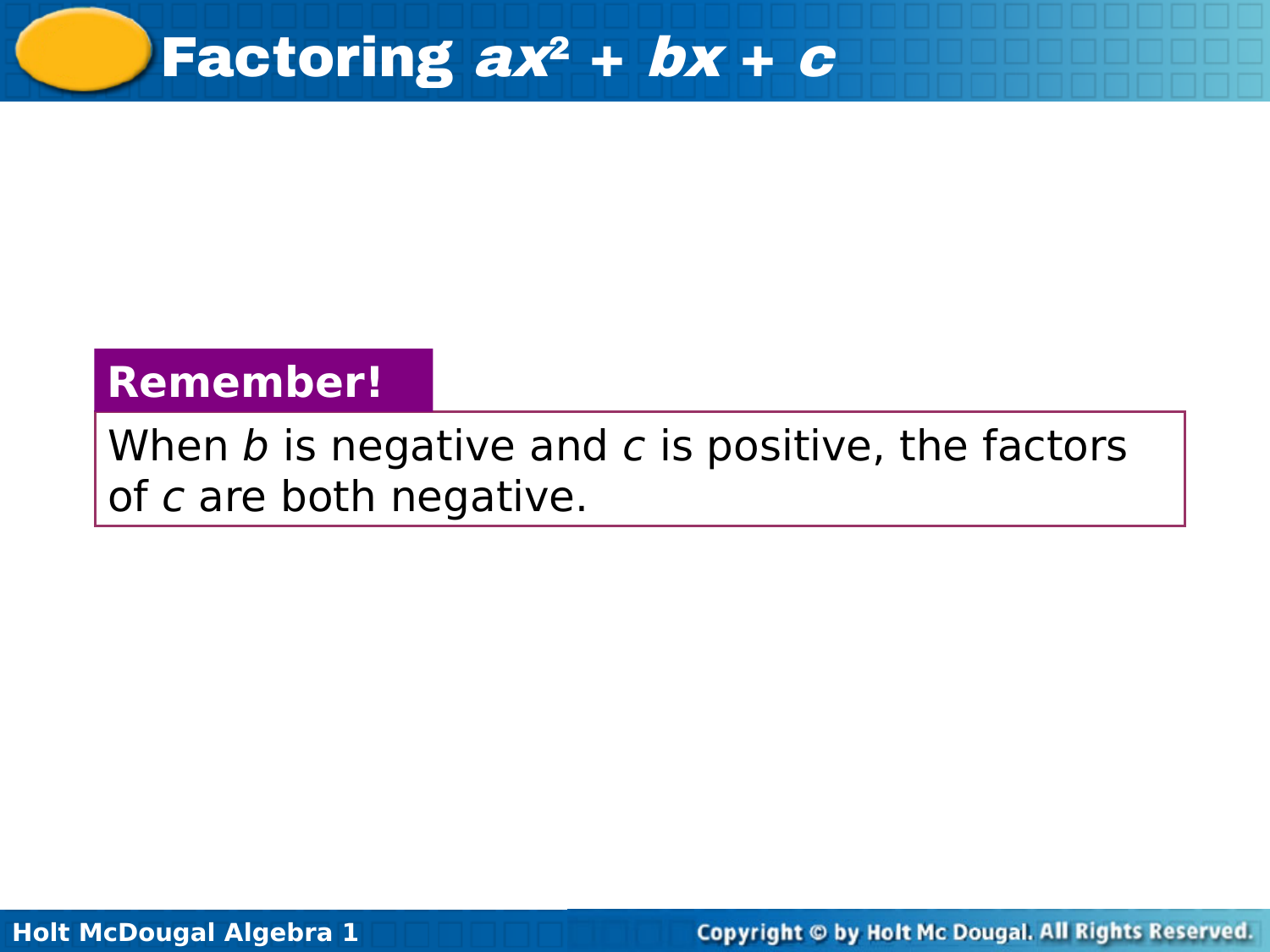

Remember!
When b is negative and c is positive, the factors of c are both negative.